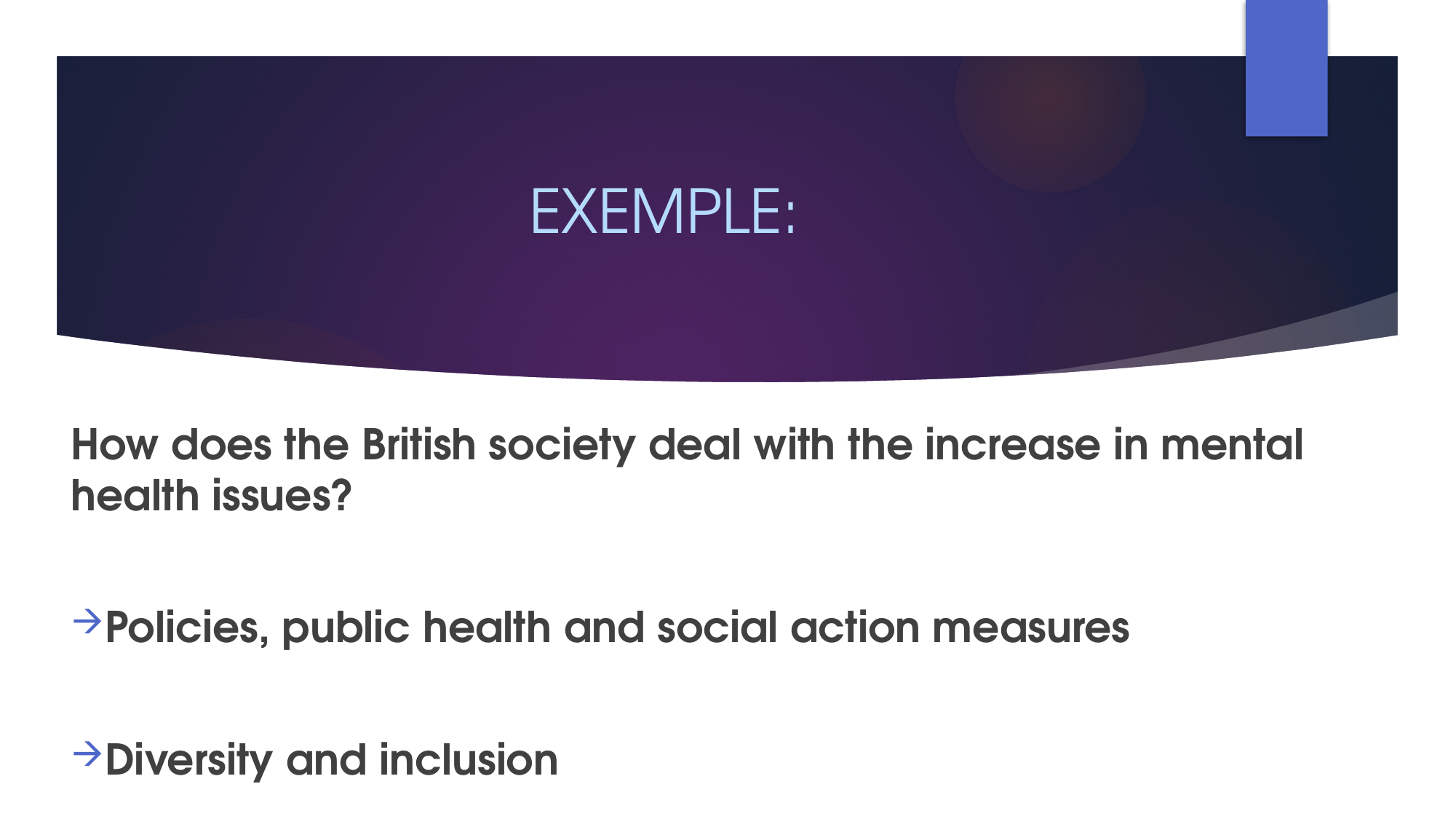

# EXEMPLE:
How does the British society deal with the increase in mental health issues?

Policies, public health and social action measures

Diversity and inclusion